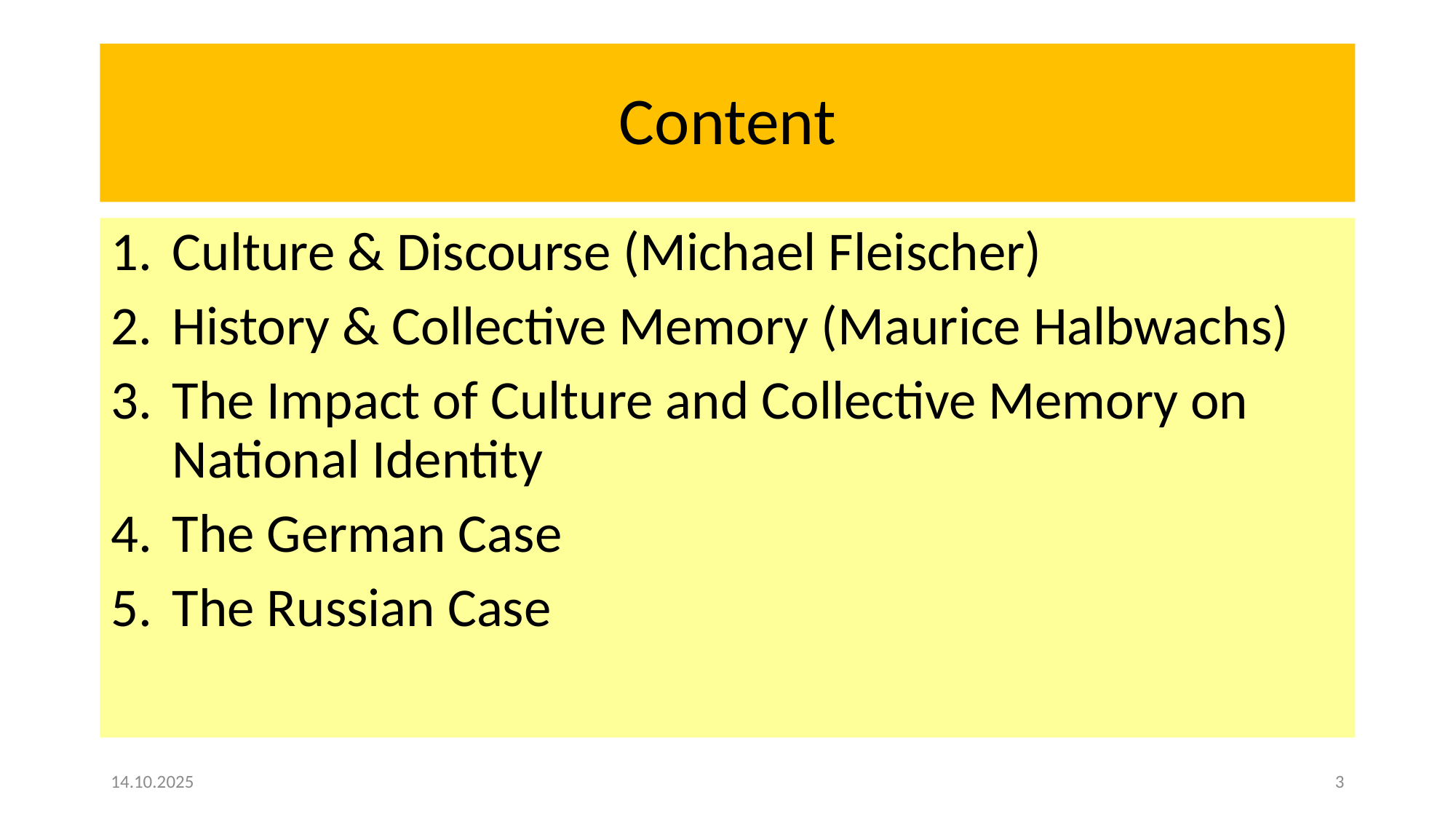

# Content
Culture & Discourse (Michael Fleischer)
History & Collective Memory (Maurice Halbwachs)
The Impact of Culture and Collective Memory on National Identity
The German Case
The Russian Case

14.10.2025
3